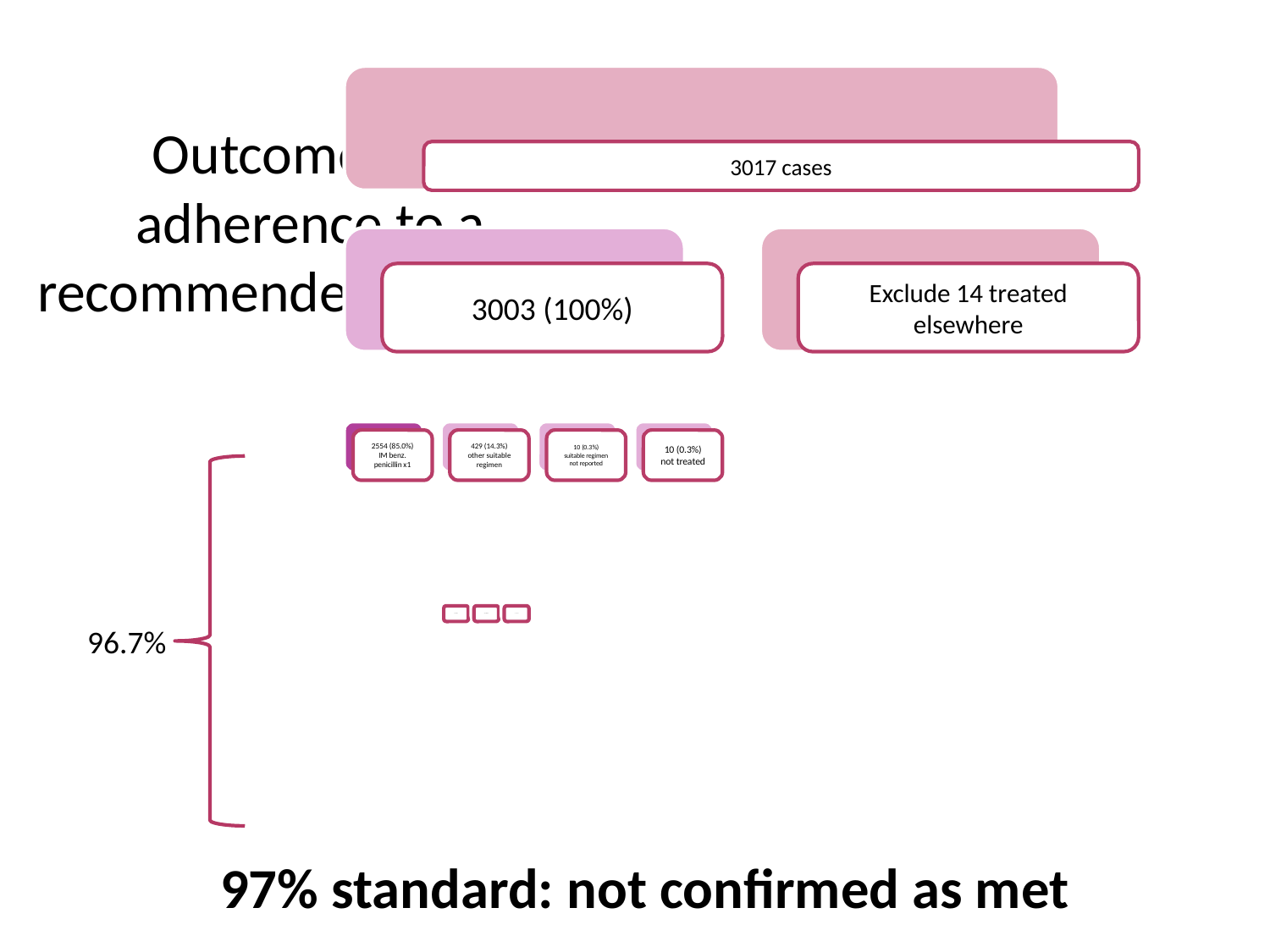

3017 cases
3003 (100%)
2554 (85.0%) IM benz. penicillin x1
429 (14.3%) other suitable regimen
Exclude 14 treated elsewhere
10 (0.3%) not treated
10 (0.3%) suitable regimen not reported
349 (11.6%) adhered
12 (0.4%) not  fully adhered
# Outcome: full adherence to a recommended regimen

96.7%
97% standard: not confirmed as met